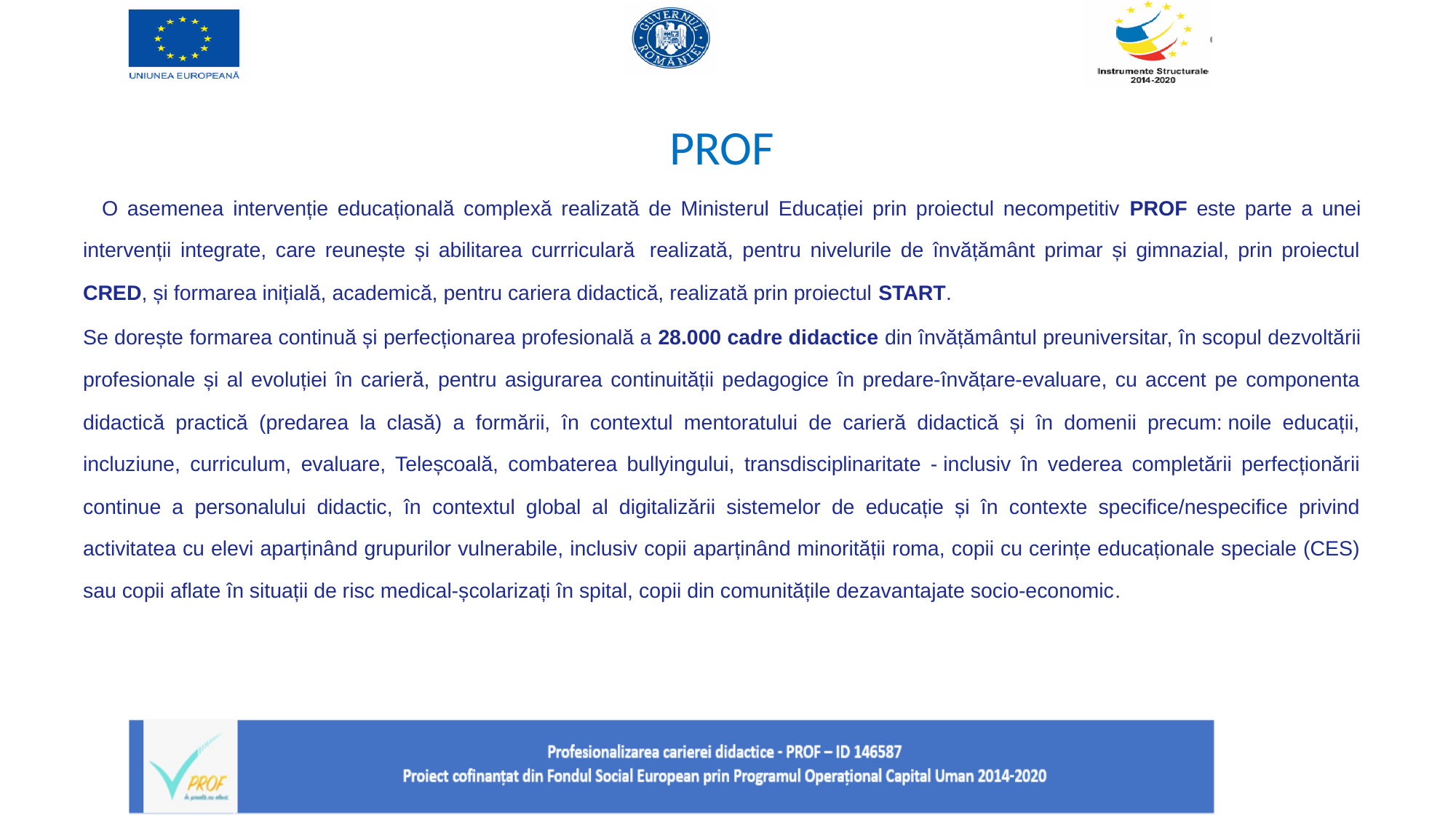

# PROF
   O asemenea intervenție educațională complexă realizată de Ministerul Educației prin proiectul necompetitiv PROF este parte a unei intervenții integrate, care reunește și abilitarea currriculară  realizată, pentru nivelurile de învățământ primar și gimnazial, prin proiectul CRED, și formarea inițială, academică, pentru cariera didactică, realizată prin proiectul START.
Se dorește formarea continuă și perfecționarea profesională a 28.000 cadre didactice din învățământul preuniversitar, în scopul dezvoltării profesionale și al evoluției în carieră, pentru asigurarea continuității pedagogice în predare-învățare-evaluare, cu accent pe componenta didactică practică (predarea la clasă) a formării, în contextul mentoratului de carieră didactică și în domenii precum: noile educații, incluziune, curriculum, evaluare, Teleșcoală, combaterea bullyingului, transdisciplinaritate - inclusiv în vederea completării perfecționării continue a personalului didactic, în contextul global al digitalizării sistemelor de educație și în contexte specifice/nespecifice privind activitatea cu elevi aparținând grupurilor vulnerabile, inclusiv copii aparținând minorității roma, copii cu cerințe educaționale speciale (CES) sau copii aflate în situații de risc medical-școlarizați în spital, copii din comunitățile dezavantajate socio-economic.